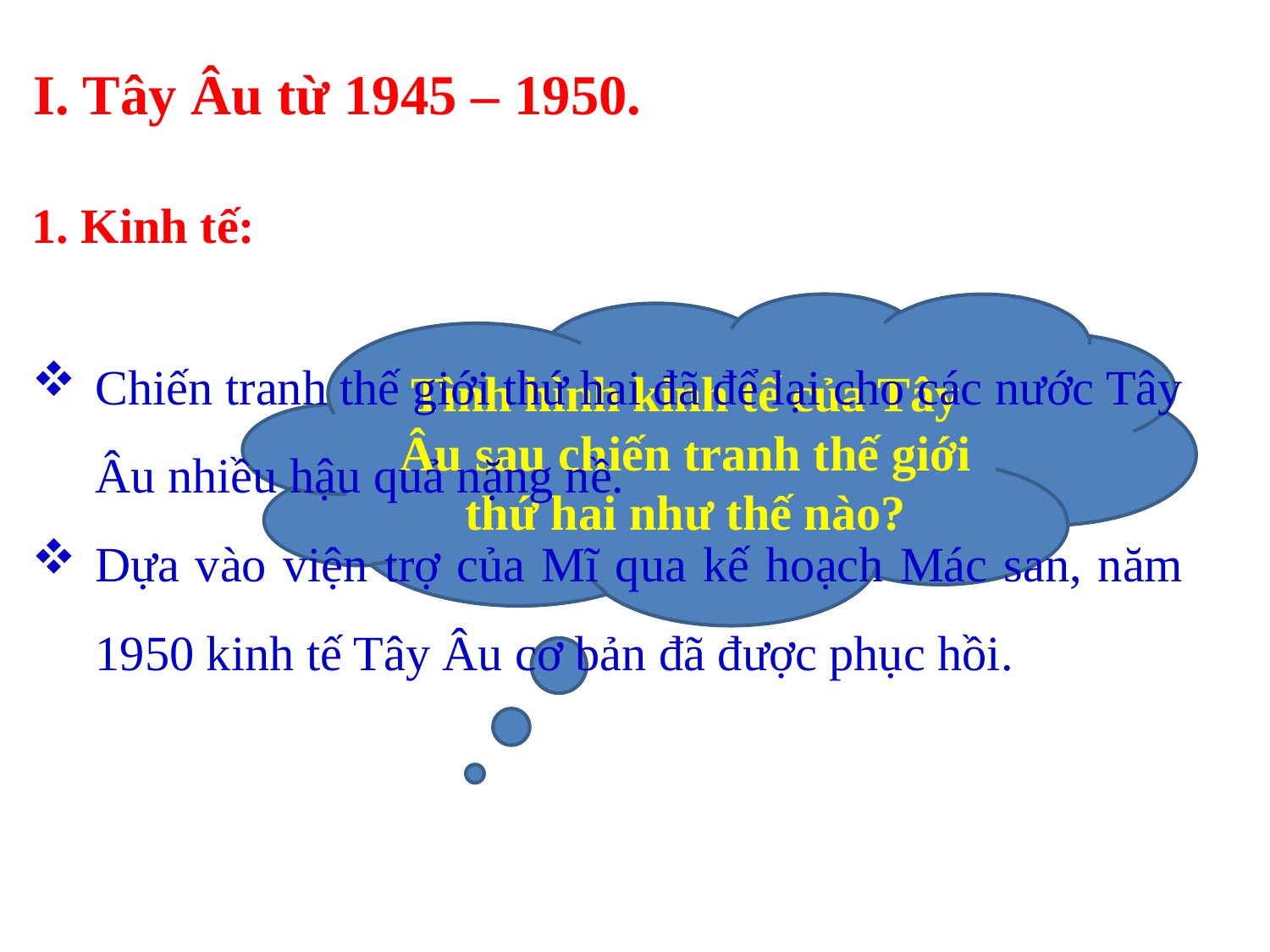

I. Tây Âu từ 1945 – 1950.
1. Kinh tế:
Tình hình kinh tế của Tây Âu sau chiến tranh thế giới thứ hai như thế nào?
Chiến tranh thế giới thứ hai đã để lại cho các nước Tây Âu nhiều hậu quả nặng nề.
Dựa vào viện trợ của Mĩ qua kế hoạch Mác san, năm 1950 kinh tế Tây Âu cơ bản đã được phục hồi.